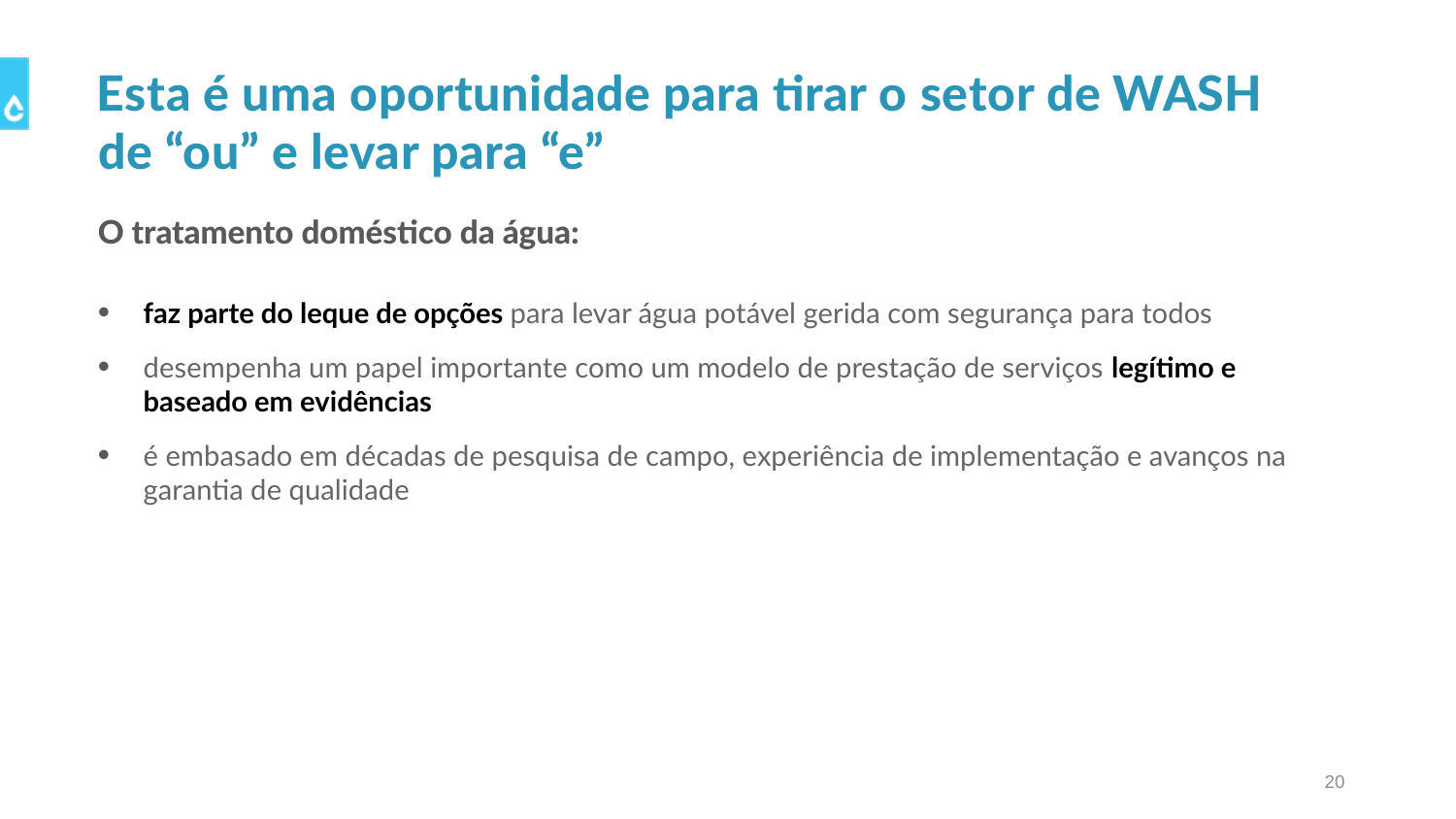

# Esta é uma oportunidade para tirar o setor de WASH de “ou” e levar para “e”
O tratamento doméstico da água:
faz parte do leque de opções para levar água potável gerida com segurança para todos
desempenha um papel importante como um modelo de prestação de serviços legítimo e baseado em evidências
é embasado em décadas de pesquisa de campo, experiência de implementação e avanços na garantia de qualidade
20